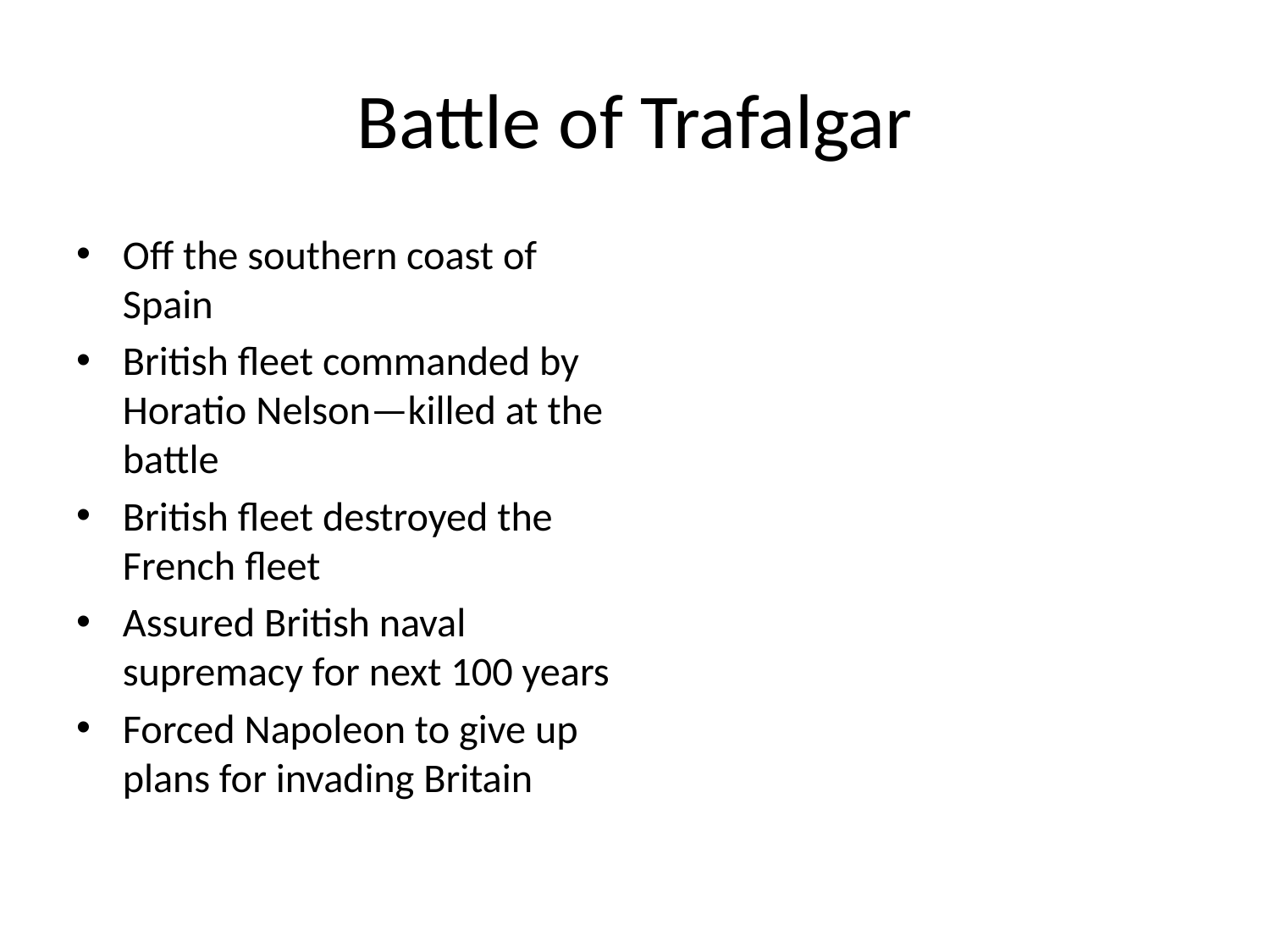

# Battle of Trafalgar
Off the southern coast of Spain
British fleet commanded by Horatio Nelson—killed at the battle
British fleet destroyed the French fleet
Assured British naval supremacy for next 100 years
Forced Napoleon to give up plans for invading Britain